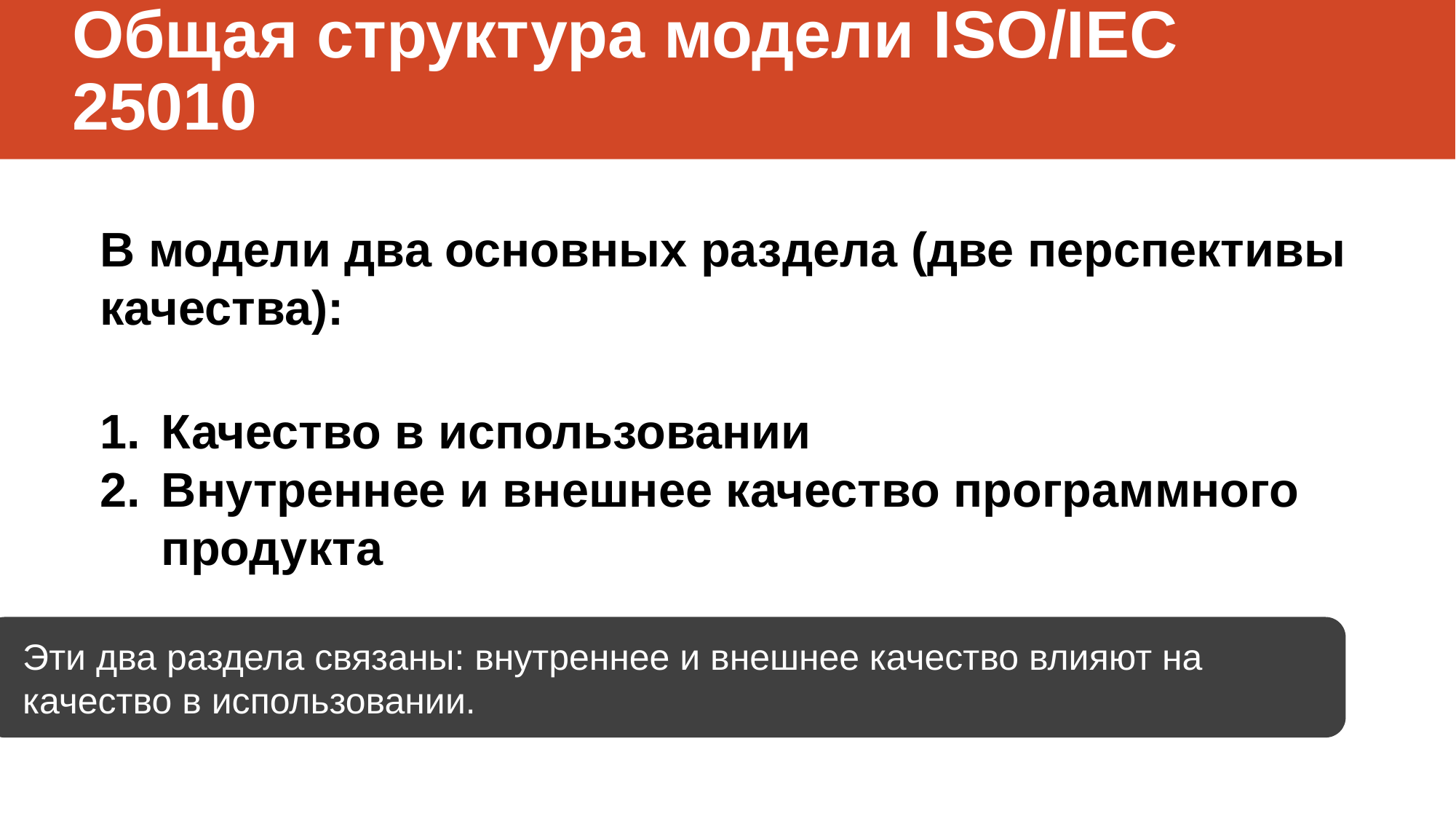

# Общая структура модели ISO/IEC 25010
В модели два основных раздела (две перспективы качества):

Качество в использовании
Внутреннее и внешнее качество программного продукта

Эти два раздела связаны: внутреннее и внешнее качество влияют на качество в использовании.